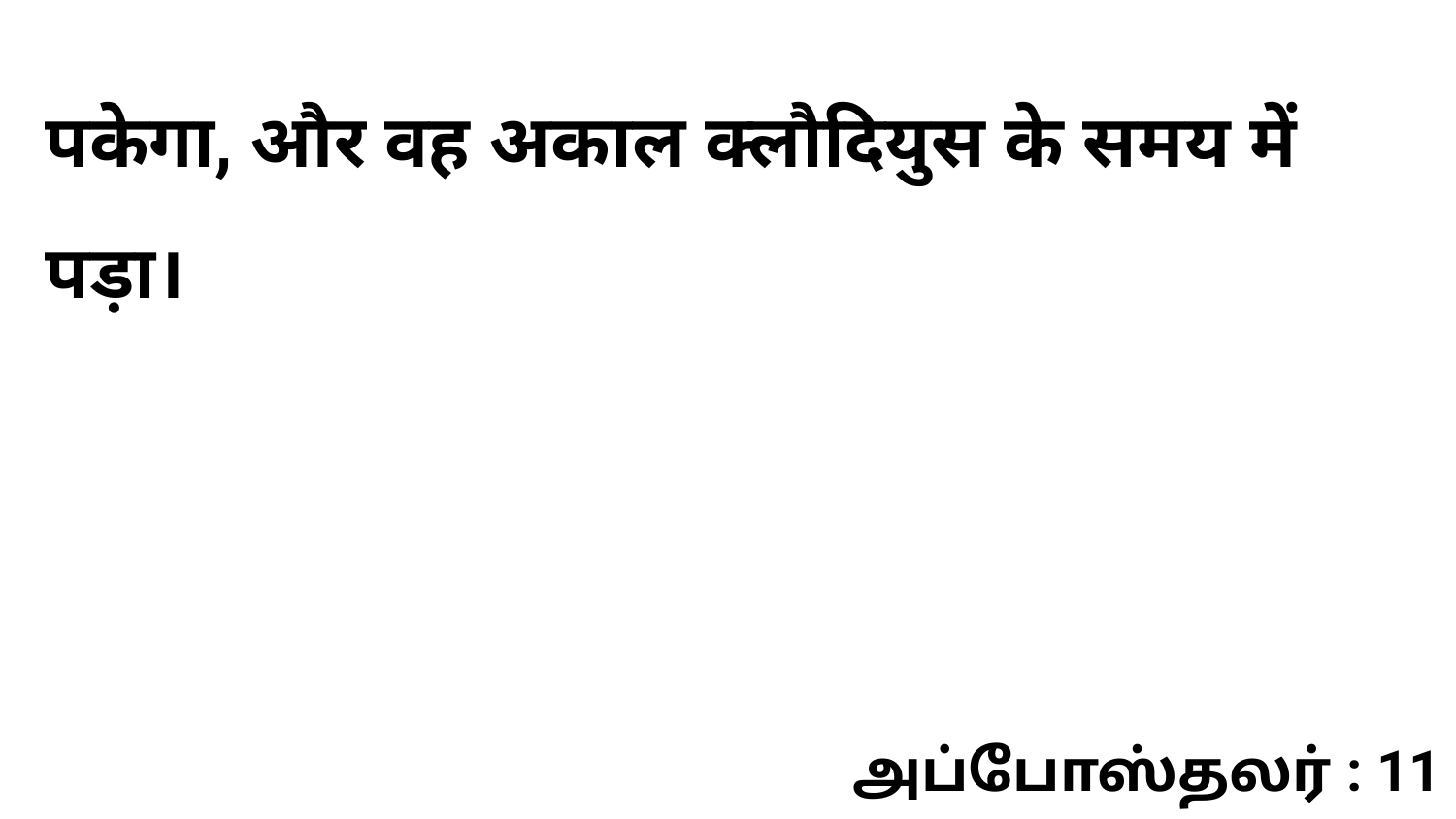

पकेगा, और वह अकाल क्लौदियुस के समय में पड़ा।
அப்போஸ்தலர் : 11